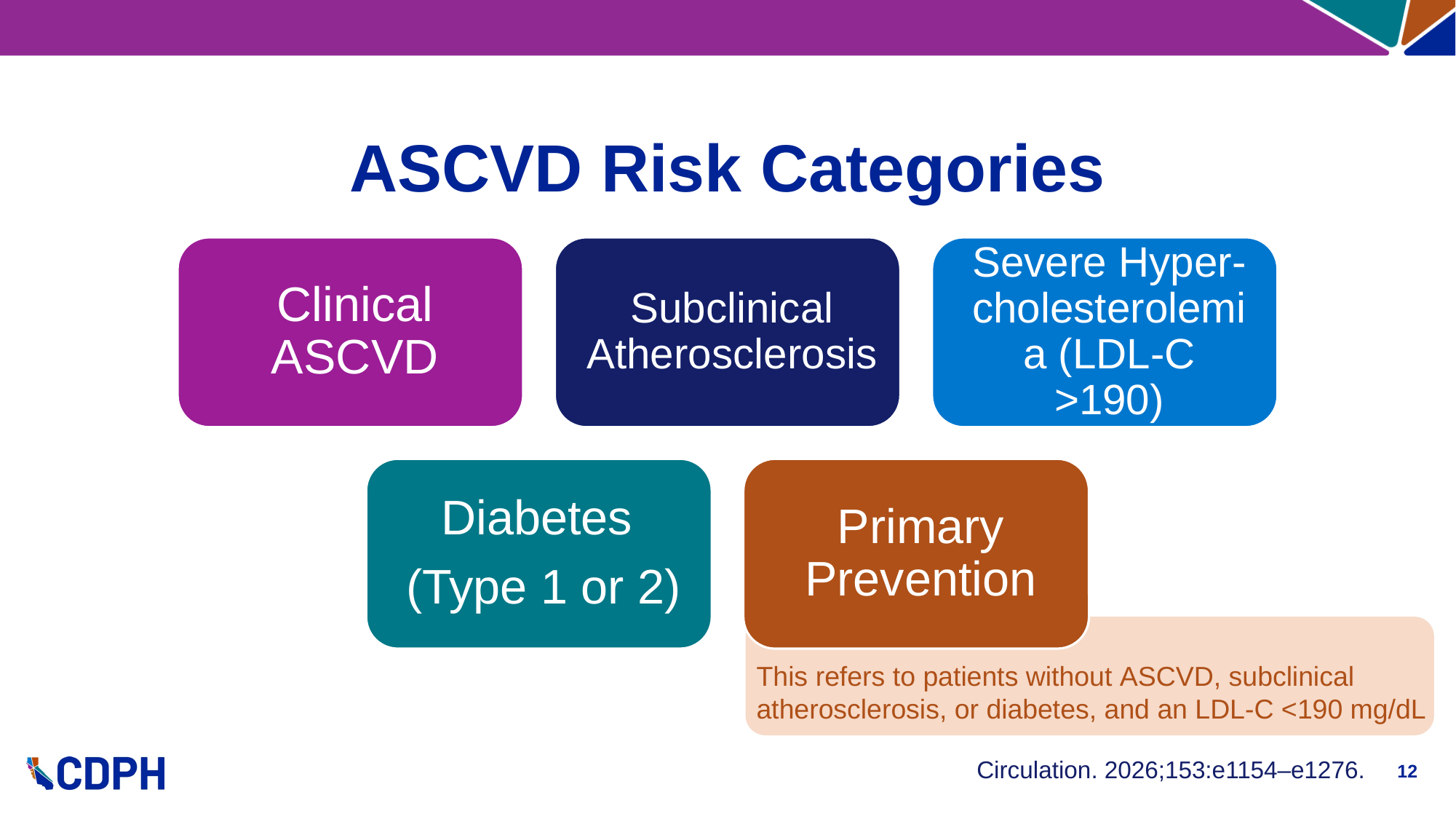

# ASCVD Risk Categories
Clinical ASCVD
Subclinical Atherosclerosis
Severe Hyper-cholesterolemia (LDL-C >190)​
Diabetes
(Type 1 or 2)
Primary Prevention

This refers to patients without ASCVD, subclinical atherosclerosis, or diabetes, and an LDL-C <190 mg/dL​
12
Circulation. 2026;153:e1154–e1276.